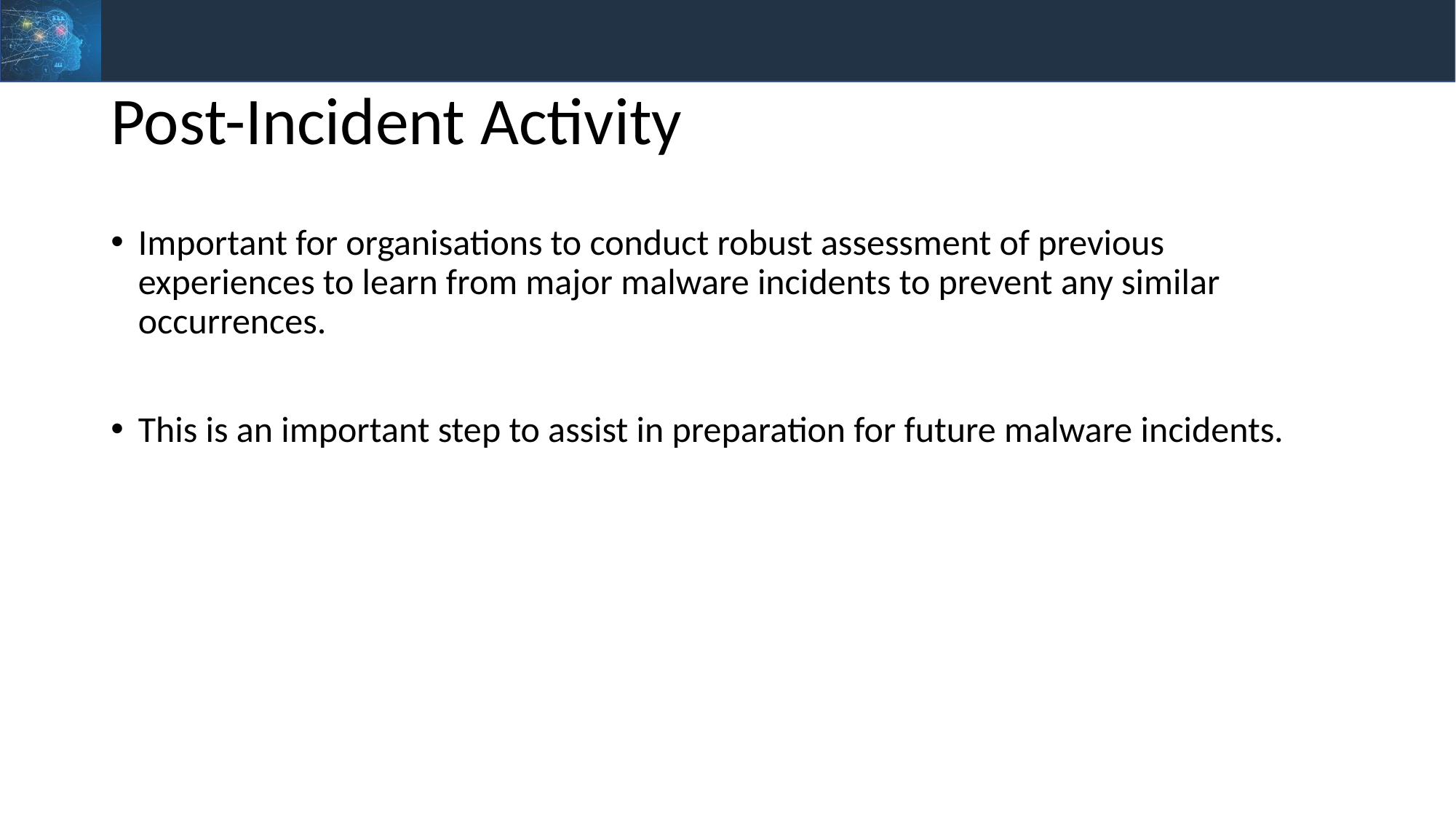

# Post-Incident Activity
Important for organisations to conduct robust assessment of previous experiences to learn from major malware incidents to prevent any similar occurrences.

This is an important step to assist in preparation for future malware incidents.